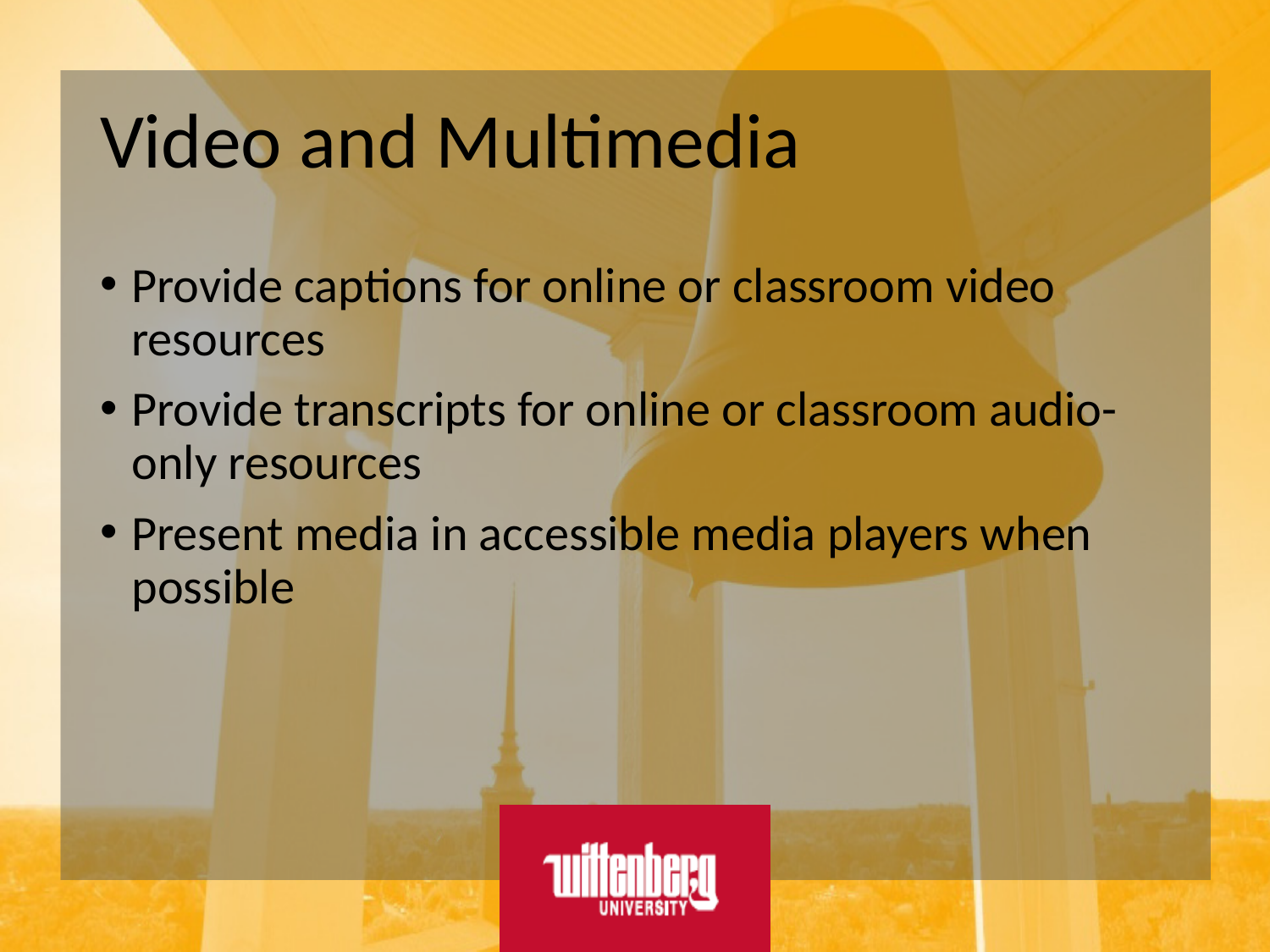

# Video and Multimedia
Provide captions for online or classroom video resources
Provide transcripts for online or classroom audio-only resources
Present media in accessible media players when possible